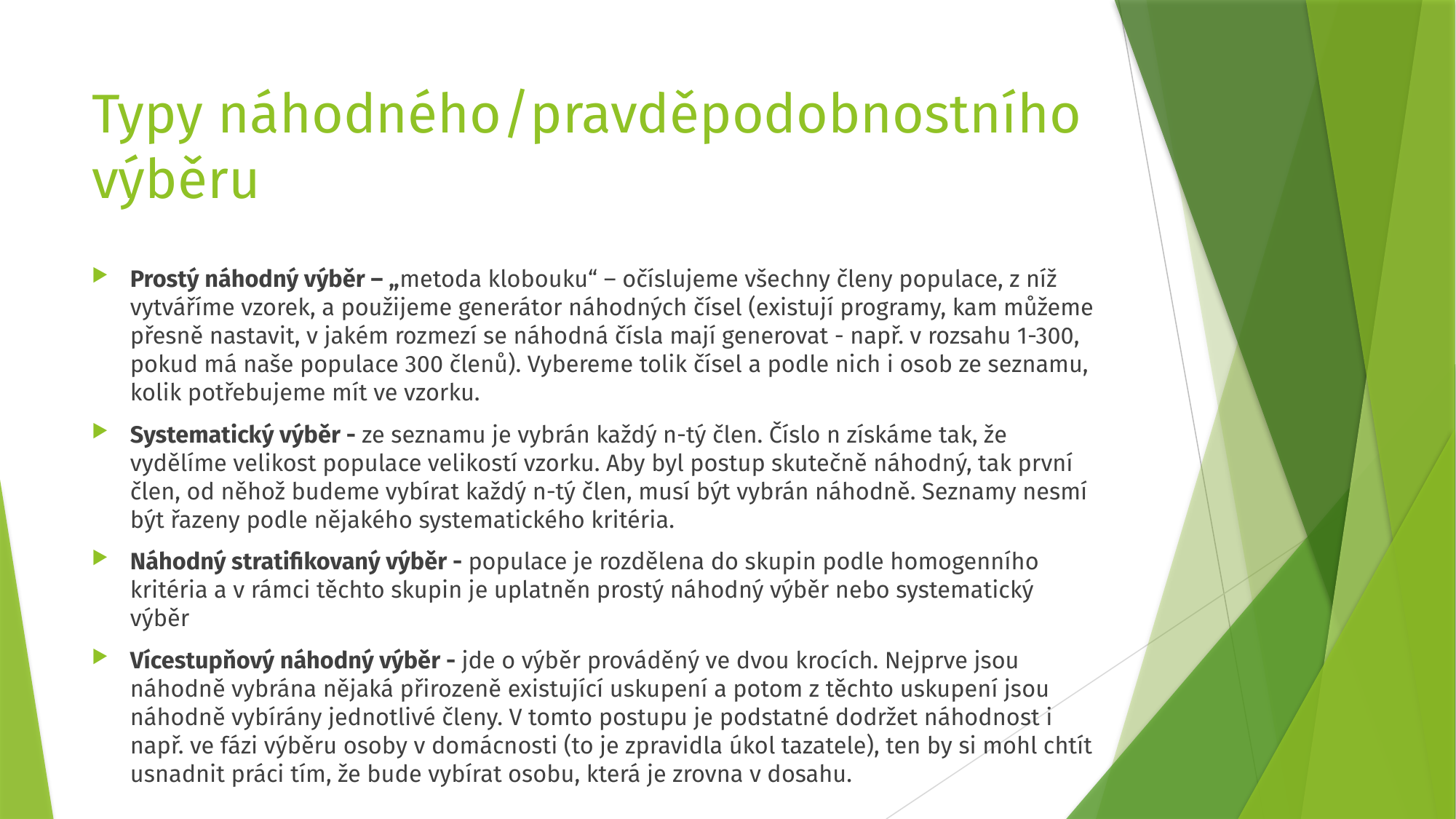

# Typy náhodného/pravděpodobnostního výběru
Prostý náhodný výběr – „metoda klobouku“ – očíslujeme všechny členy populace, z níž vytváříme vzorek, a použijeme generátor náhodných čísel (existují programy, kam můžeme přesně nastavit, v jakém rozmezí se náhodná čísla mají generovat - např. v rozsahu 1-300, pokud má naše populace 300 členů). Vybereme tolik čísel a podle nich i osob ze seznamu, kolik potřebujeme mít ve vzorku.
Systematický výběr - ze seznamu je vybrán každý n-tý člen. Číslo n získáme tak, že vydělíme velikost populace velikostí vzorku. Aby byl postup skutečně náhodný, tak první člen, od něhož budeme vybírat každý n-tý člen, musí být vybrán náhodně. Seznamy nesmí být řazeny podle nějakého systematického kritéria.
Náhodný stratifikovaný výběr - populace je rozdělena do skupin podle homogenního kritéria a v rámci těchto skupin je uplatněn prostý náhodný výběr nebo systematický výběr
Vícestupňový náhodný výběr - jde o výběr prováděný ve dvou krocích. Nejprve jsou náhodně vybrána nějaká přirozeně existující uskupení a potom z těchto uskupení jsou náhodně vybírány jednotlivé členy. V tomto postupu je podstatné dodržet náhodnost i např. ve fázi výběru osoby v domácnosti (to je zpravidla úkol tazatele), ten by si mohl chtít usnadnit práci tím, že bude vybírat osobu, která je zrovna v dosahu.